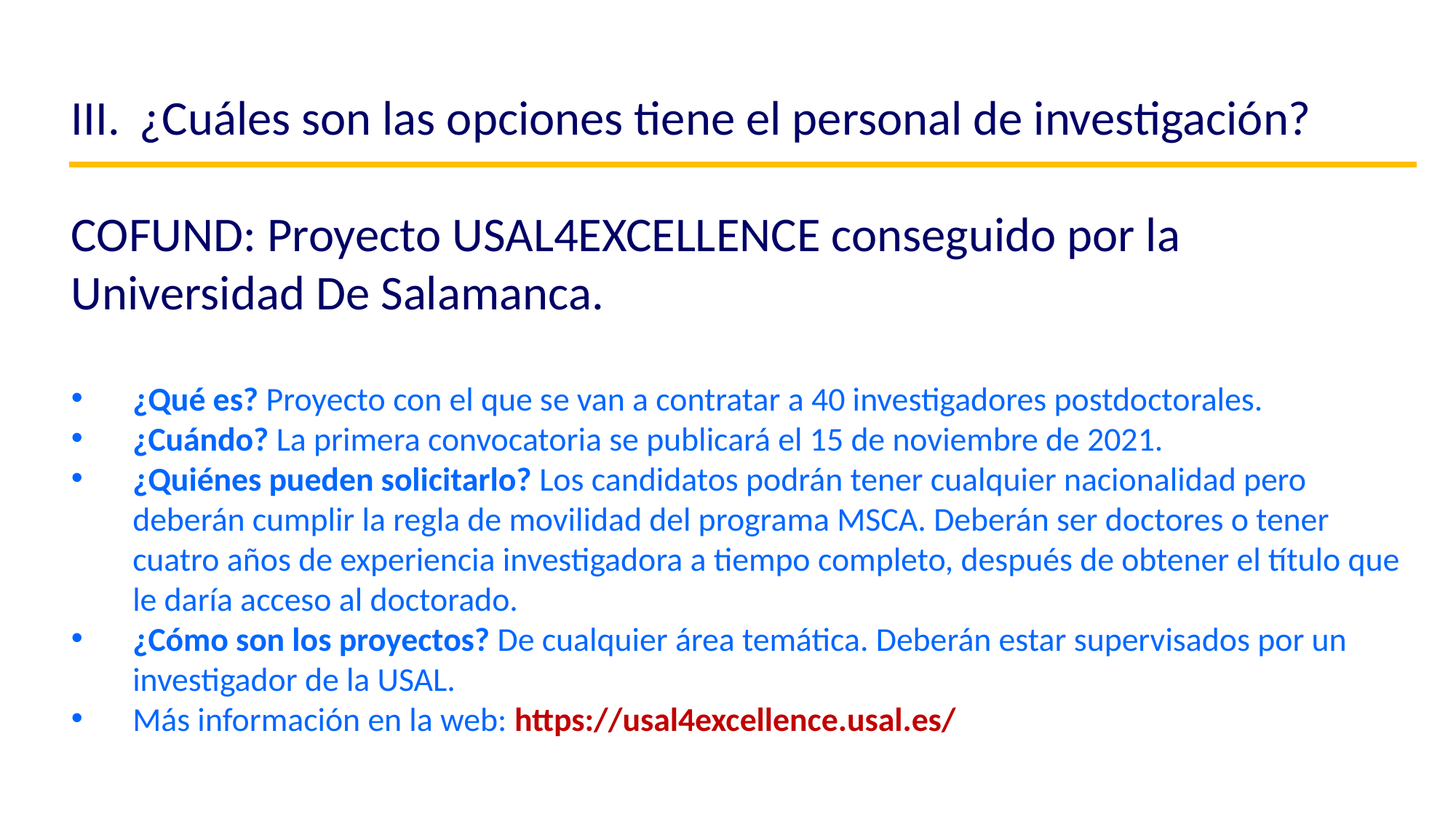

¿Cuáles son las opciones tiene el personal de investigación?

COFUND: Proyecto USAL4EXCELLENCE conseguido por la Universidad De Salamanca.

¿Qué es? Proyecto con el que se van a contratar a 40 investigadores postdoctorales.
¿Cuándo? La primera convocatoria se publicará el 15 de noviembre de 2021.
¿Quiénes pueden solicitarlo? Los candidatos podrán tener cualquier nacionalidad pero deberán cumplir la regla de movilidad del programa MSCA. Deberán ser doctores o tener cuatro años de experiencia investigadora a tiempo completo, después de obtener el título que le daría acceso al doctorado.
¿Cómo son los proyectos? De cualquier área temática. Deberán estar supervisados por un investigador de la USAL.
Más información en la web: https://usal4excellence.usal.es/